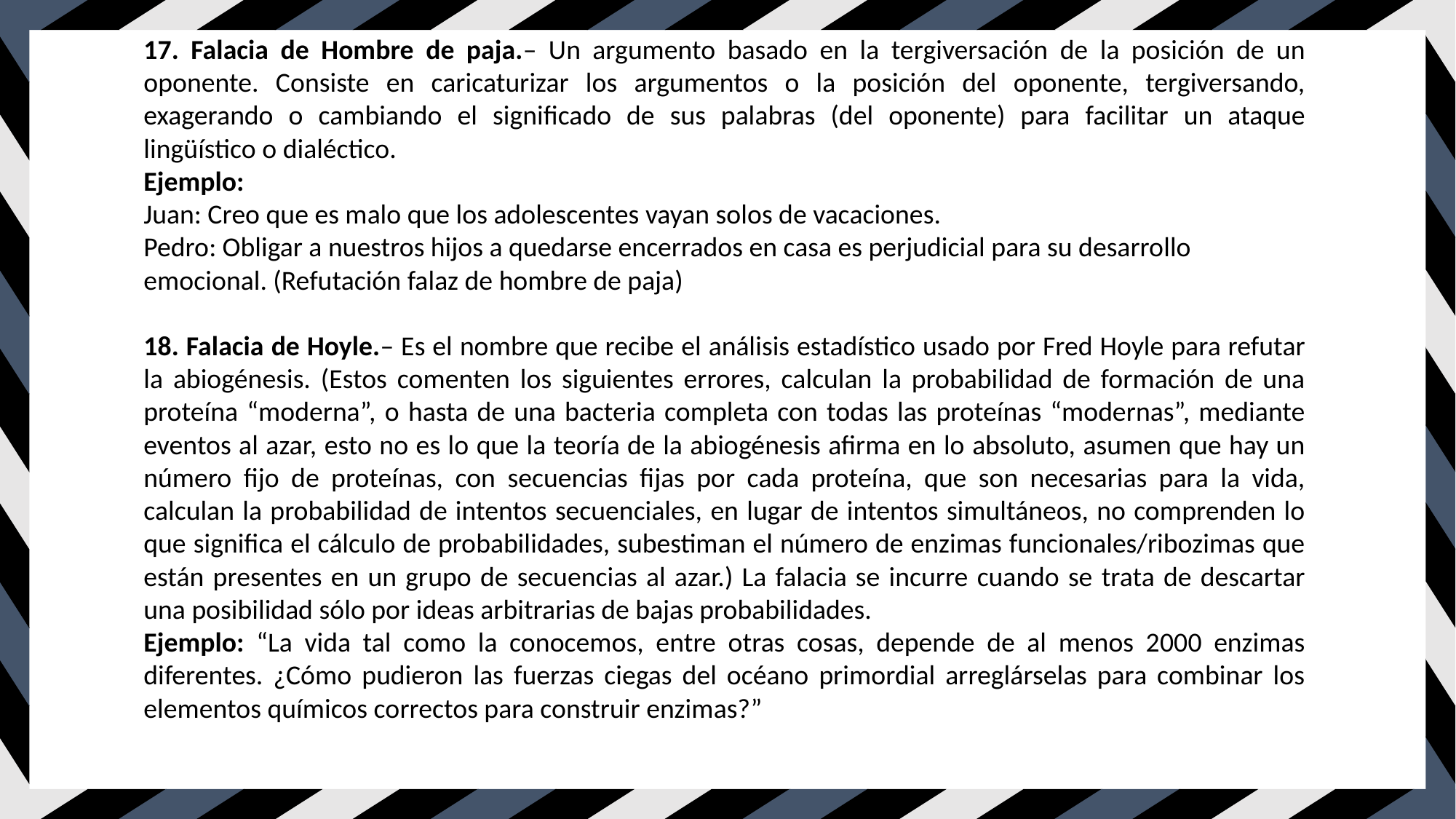

17. Falacia de Hombre de paja.– Un argumento basado en la tergiversación de la posición de un oponente. Consiste en caricaturizar los argumentos o la posición del oponente, tergiversando, exagerando o cambiando el significado de sus palabras (del oponente) para facilitar un ataque lingüístico o dialéctico.
Ejemplo:
Juan: Creo que es malo que los adolescentes vayan solos de vacaciones.
Pedro: Obligar a nuestros hijos a quedarse encerrados en casa es perjudicial para su desarrollo emocional. (Refutación falaz de hombre de paja)

18. Falacia de Hoyle.– Es el nombre que recibe el análisis estadístico usado por Fred Hoyle para refutar la abiogénesis. (Estos comenten los siguientes errores, calculan la probabilidad de formación de una proteína “moderna”, o hasta de una bacteria completa con todas las proteínas “modernas”, mediante eventos al azar, esto no es lo que la teoría de la abiogénesis afirma en lo absoluto, asumen que hay un número fijo de proteínas, con secuencias fijas por cada proteína, que son necesarias para la vida, calculan la probabilidad de intentos secuenciales, en lugar de intentos simultáneos, no comprenden lo que significa el cálculo de probabilidades, subestiman el número de enzimas funcionales/ribozimas que están presentes en un grupo de secuencias al azar.) La falacia se incurre cuando se trata de descartar una posibilidad sólo por ideas arbitrarias de bajas probabilidades.
Ejemplo: “La vida tal como la conocemos, entre otras cosas, depende de al menos 2000 enzimas diferentes. ¿Cómo pudieron las fuerzas ciegas del océano primordial arreglárselas para combinar los elementos químicos correctos para construir enzimas?”